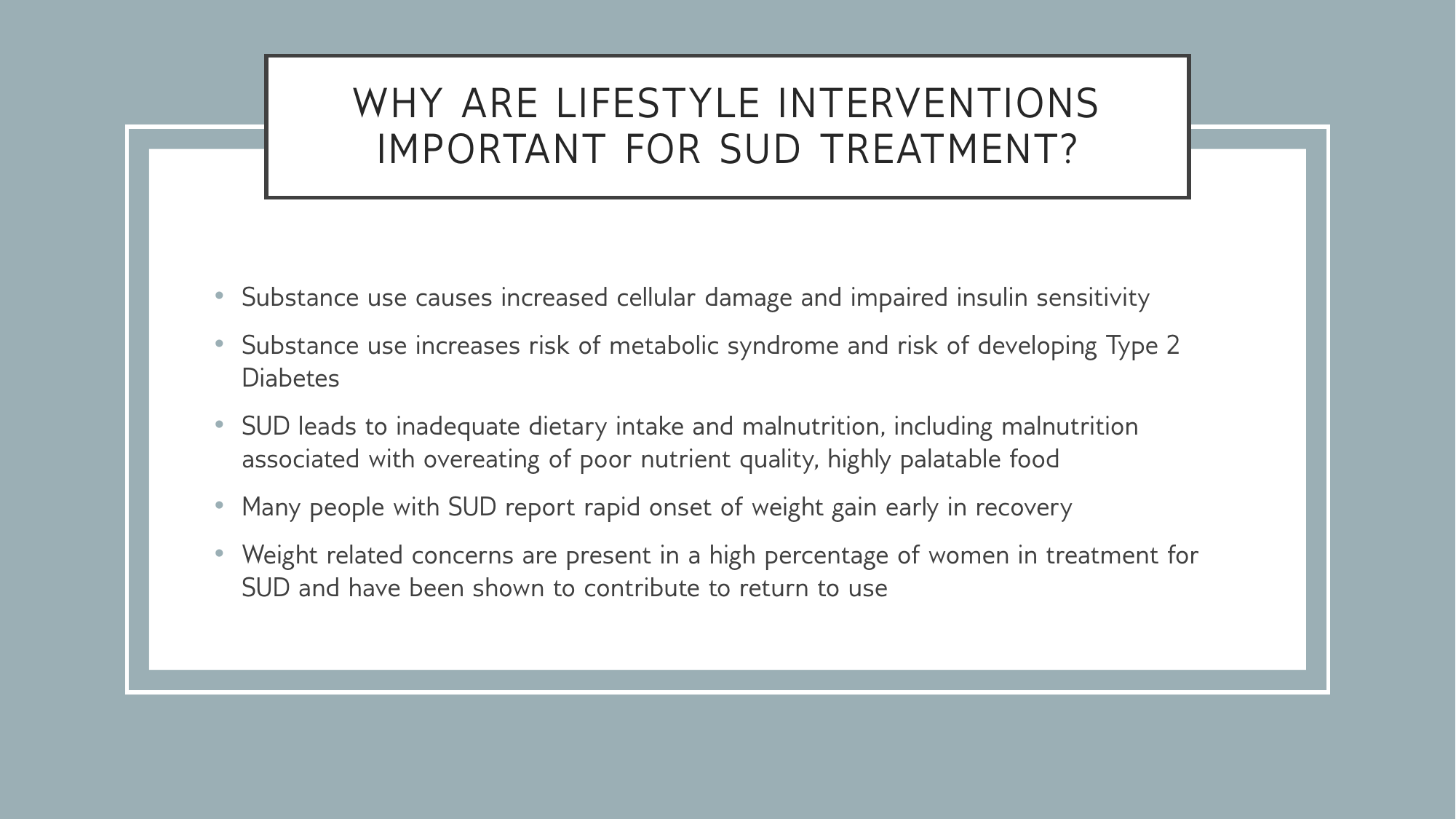

# Why are Lifestyle interventions important for SUD treatment?

Substance use causes increased cellular damage and impaired insulin sensitivity
Substance use increases risk of metabolic syndrome and risk of developing Type 2 Diabetes
SUD leads to inadequate dietary intake and malnutrition, including malnutrition associated with overeating of poor nutrient quality, highly palatable food
Many people with SUD report rapid onset of weight gain early in recovery
Weight related concerns are present in a high percentage of women in treatment for SUD and have been shown to contribute to return to use